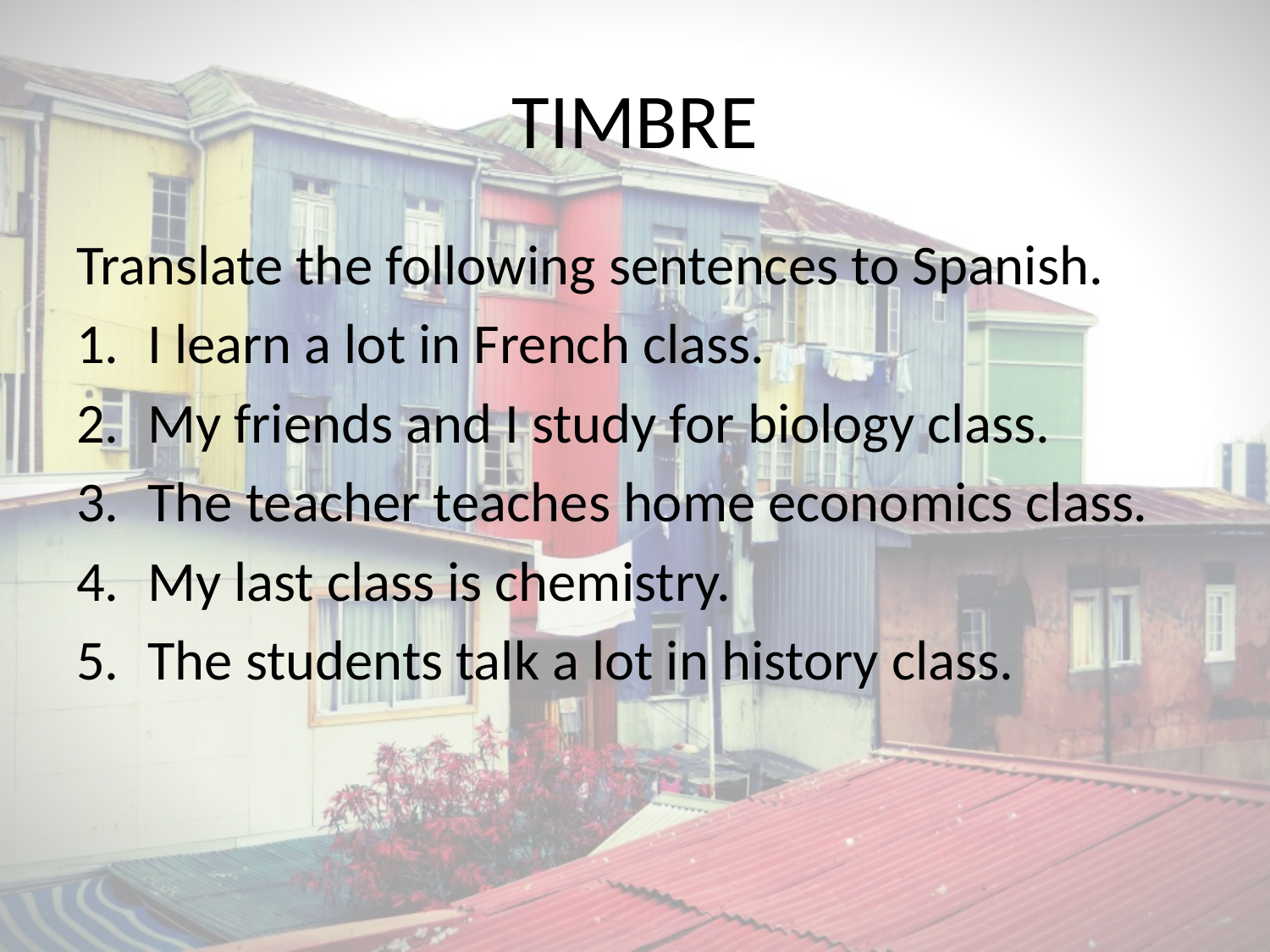

# TIMBRE
Translate the following sentences to Spanish.
I learn a lot in French class.
My friends and I study for biology class.
The teacher teaches home economics class.
My last class is chemistry.
The students talk a lot in history class.